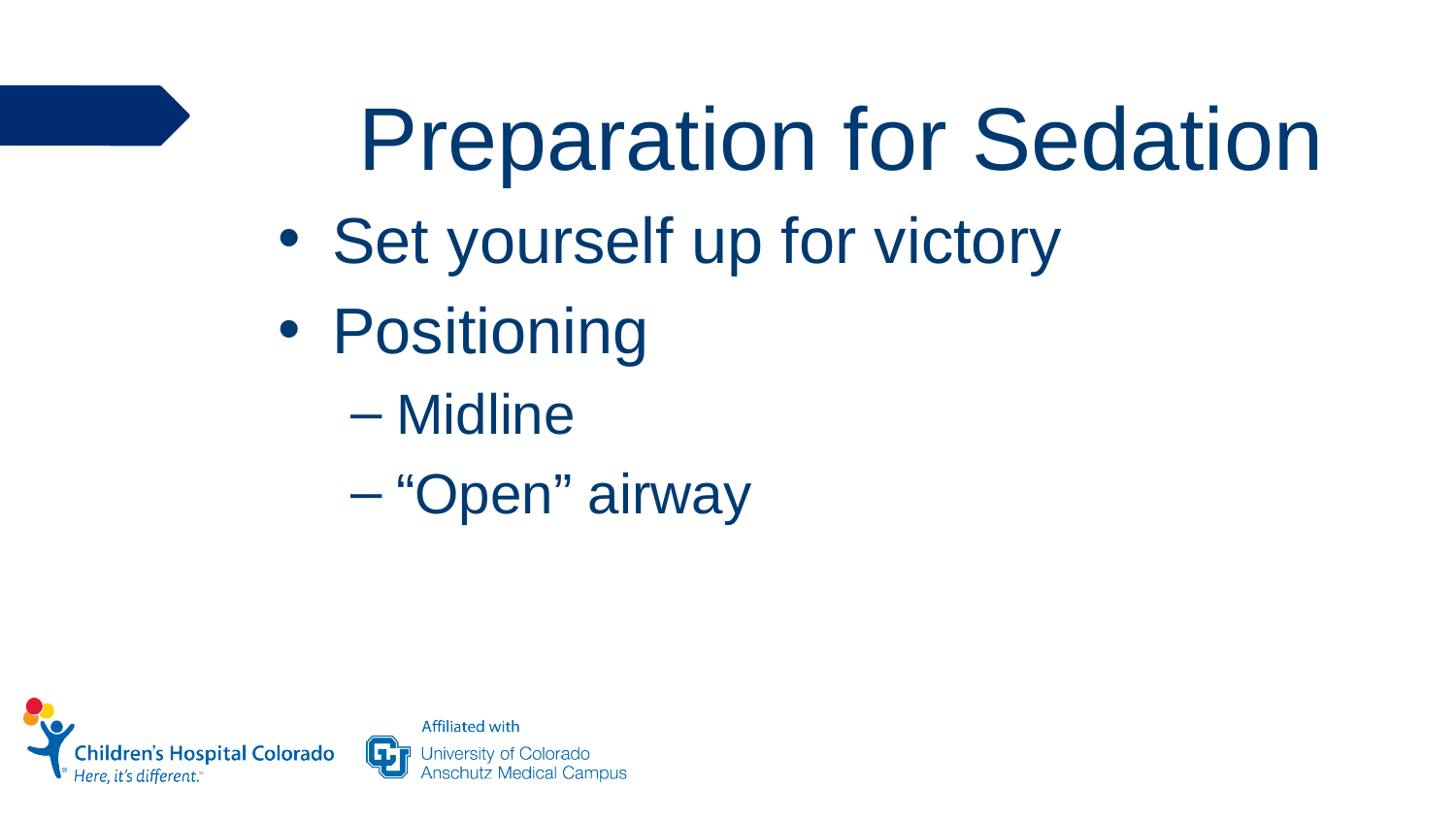

# Preparation for Sedation
Set yourself up for victory
Positioning
Midline
“Open” airway